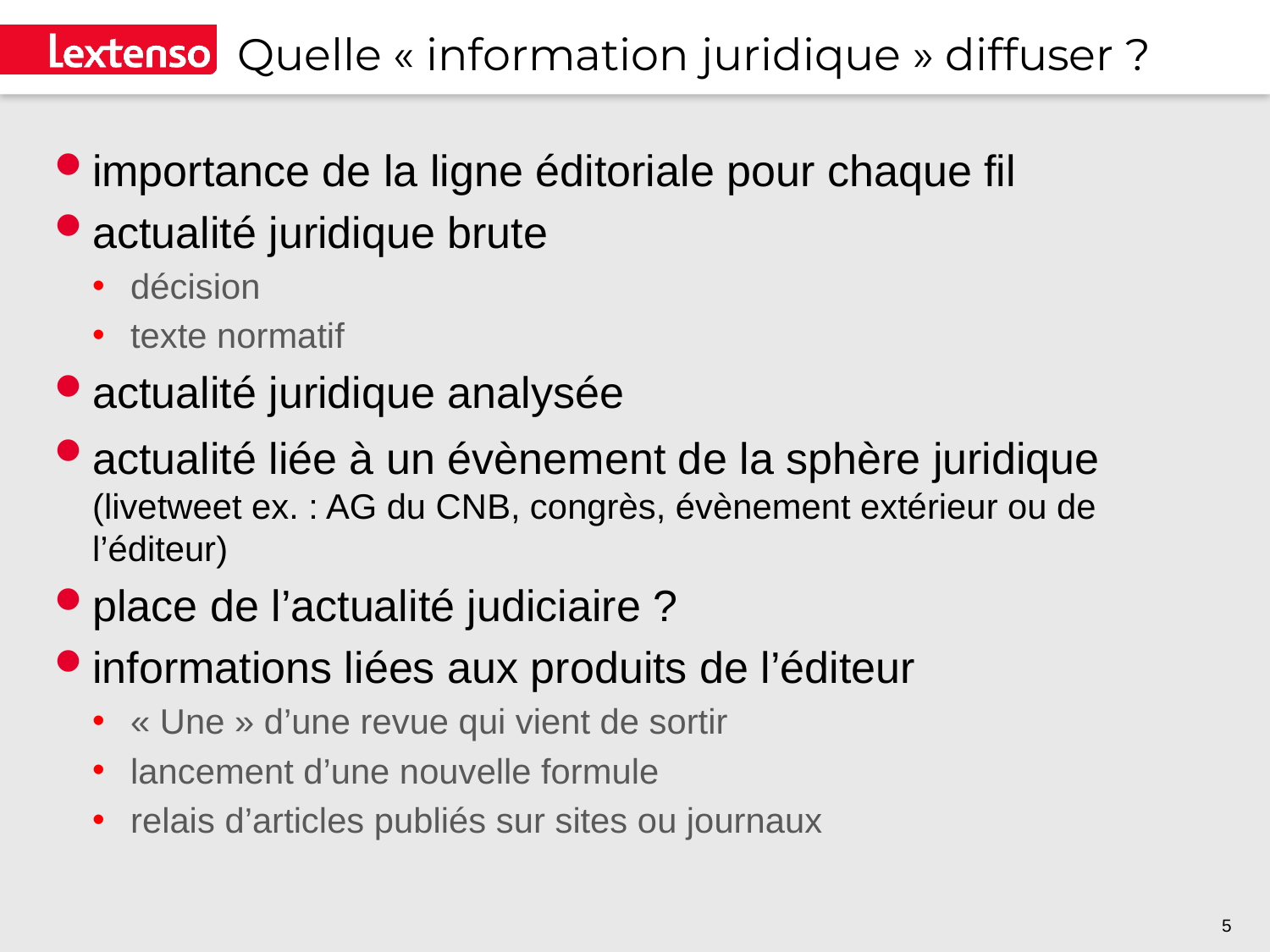

# Quelle « information juridique » diffuser ?
importance de la ligne éditoriale pour chaque fil
actualité juridique brute
décision
texte normatif
actualité juridique analysée
actualité liée à un évènement de la sphère juridique (livetweet ex. : AG du CNB, congrès, évènement extérieur ou de l’éditeur)
place de l’actualité judiciaire ?
informations liées aux produits de l’éditeur
« Une » d’une revue qui vient de sortir
lancement d’une nouvelle formule
relais d’articles publiés sur sites ou journaux